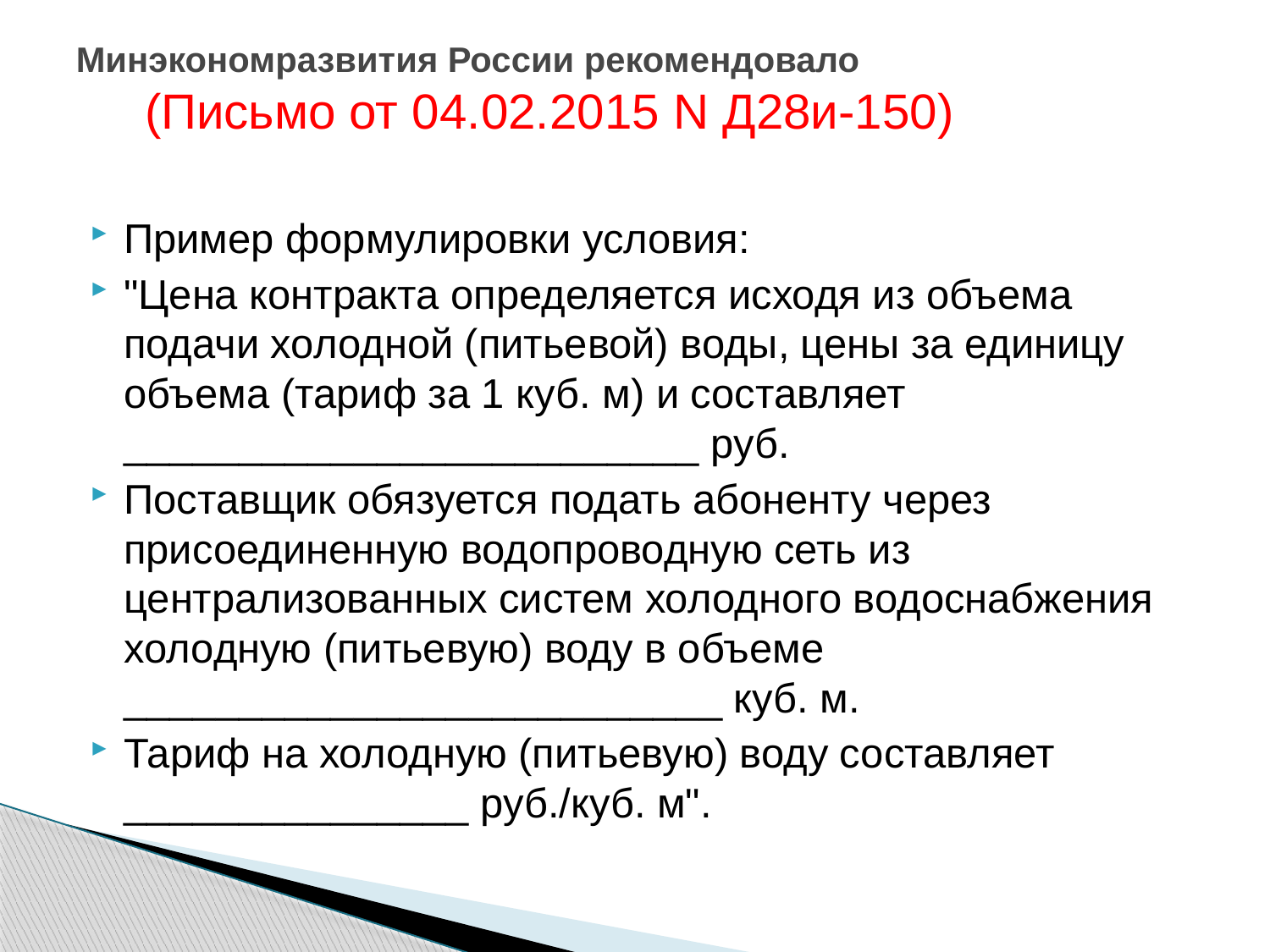

# Минэкономразвития России рекомендовало (Письмо от 04.02.2015 N Д28и-150)
Пример формулировки условия:
"Цена контракта определяется исходя из объема подачи холодной (питьевой) воды, цены за единицу объема (тариф за 1 куб. м) и составляет _________________________ руб.
Поставщик обязуется подать абоненту через присоединенную водопроводную сеть из централизованных систем холодного водоснабжения холодную (питьевую) воду в объеме __________________________ куб. м.
Тариф на холодную (питьевую) воду составляет _______________ руб./куб. м".